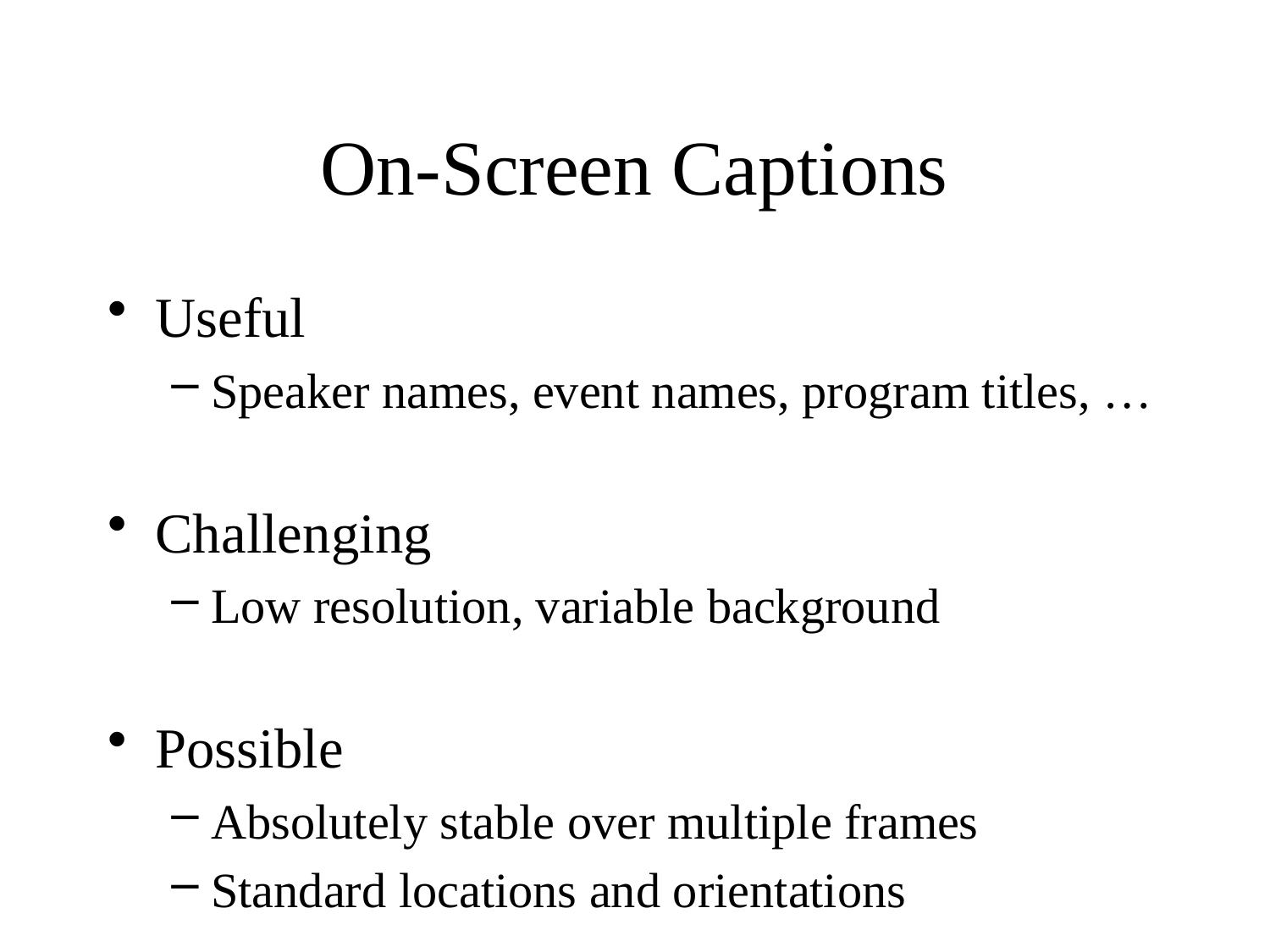

# On-Screen Captions
Useful
Speaker names, event names, program titles, …

Challenging
Low resolution, variable background

Possible
Absolutely stable over multiple frames
Standard locations and orientations